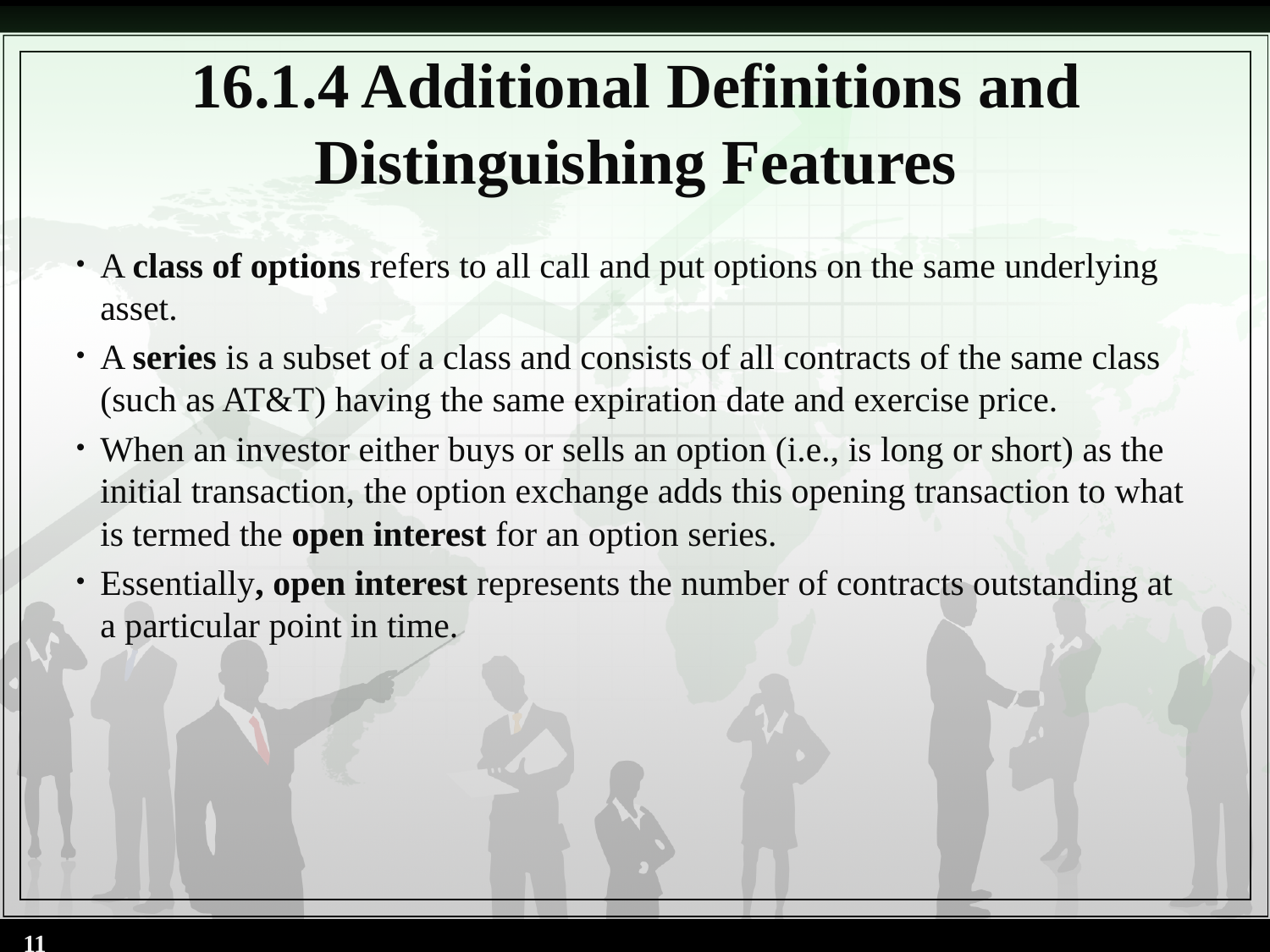

# 16.1.4 Additional Definitions and Distinguishing Features
A class of options refers to all call and put options on the same underlying asset.
A series is a subset of a class and consists of all contracts of the same class (such as AT&T) having the same expiration date and exercise price.
When an investor either buys or sells an option (i.e., is long or short) as the initial transaction, the option exchange adds this opening transaction to what is termed the open interest for an option series.
Essentially, open interest represents the number of contracts outstanding at a particular point in time.
11